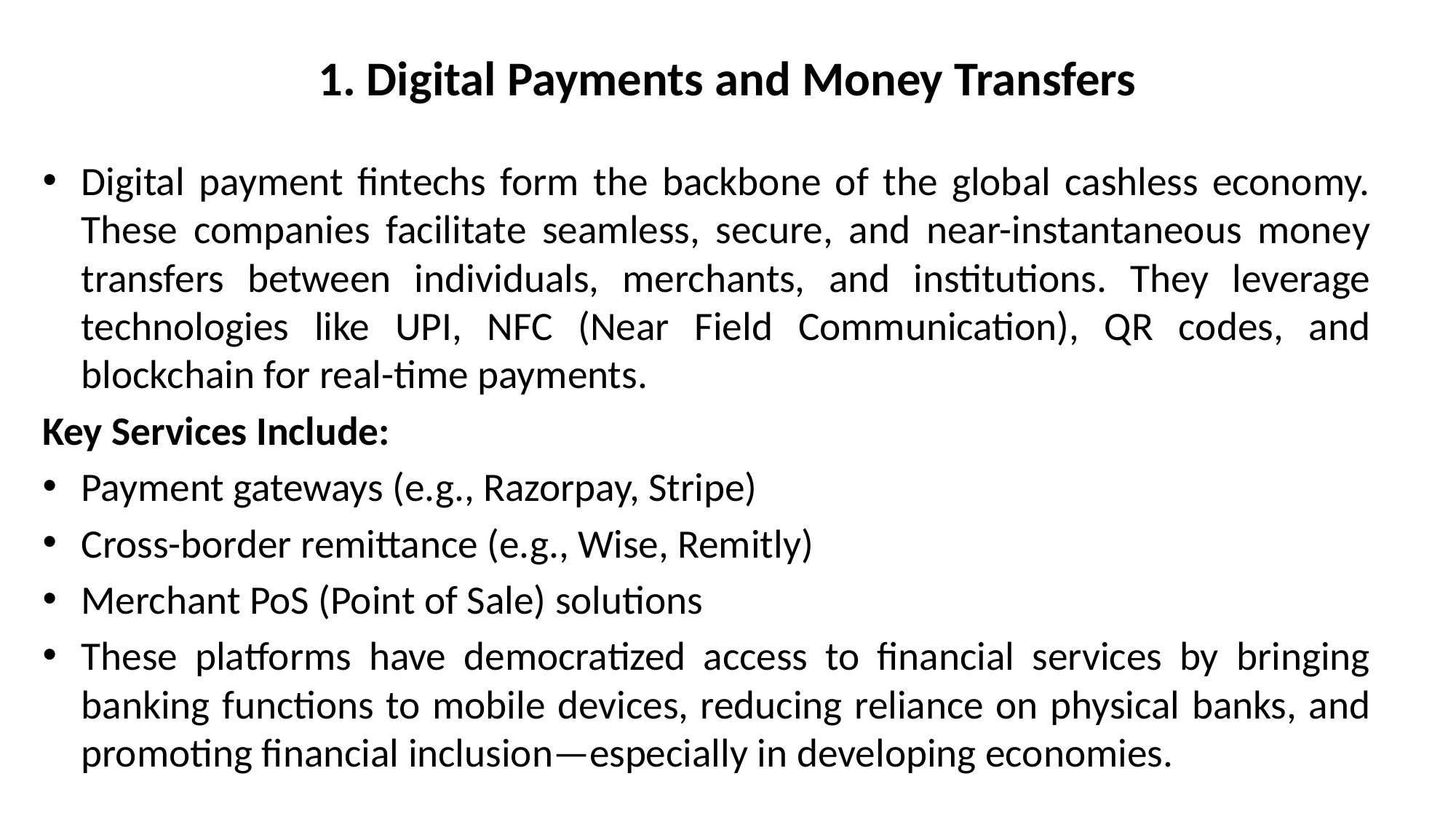

# 1. Digital Payments and Money Transfers
Digital payment fintechs form the backbone of the global cashless economy. These companies facilitate seamless, secure, and near-instantaneous money transfers between individuals, merchants, and institutions. They leverage technologies like UPI, NFC (Near Field Communication), QR codes, and blockchain for real-time payments.
Key Services Include:
Payment gateways (e.g., Razorpay, Stripe)
Cross-border remittance (e.g., Wise, Remitly)
Merchant PoS (Point of Sale) solutions
These platforms have democratized access to financial services by bringing banking functions to mobile devices, reducing reliance on physical banks, and promoting financial inclusion—especially in developing economies.